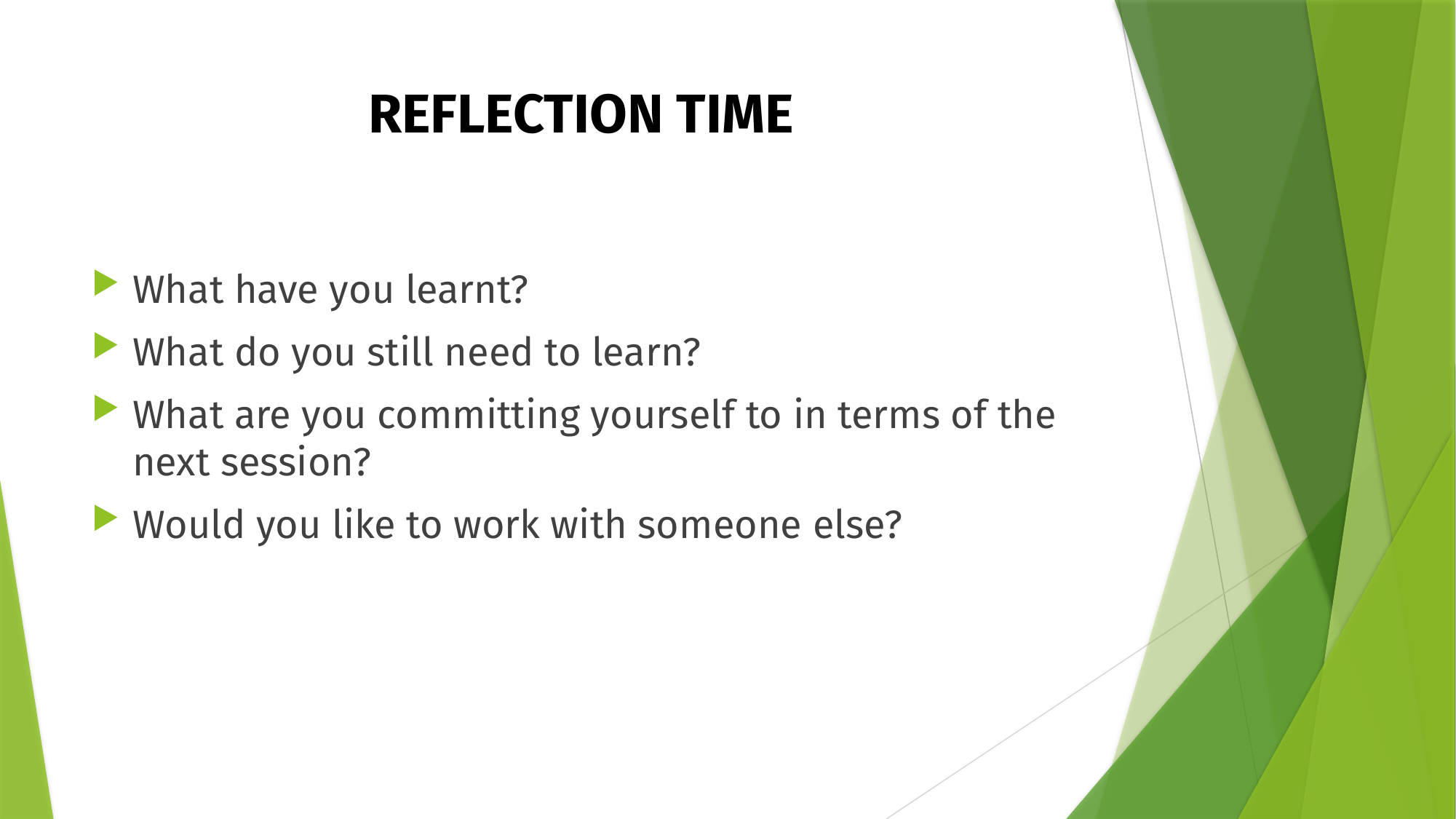

# REFLECTION TIME
What have you learnt?
What do you still need to learn?
What are you committing yourself to in terms of the next session?
Would you like to work with someone else?